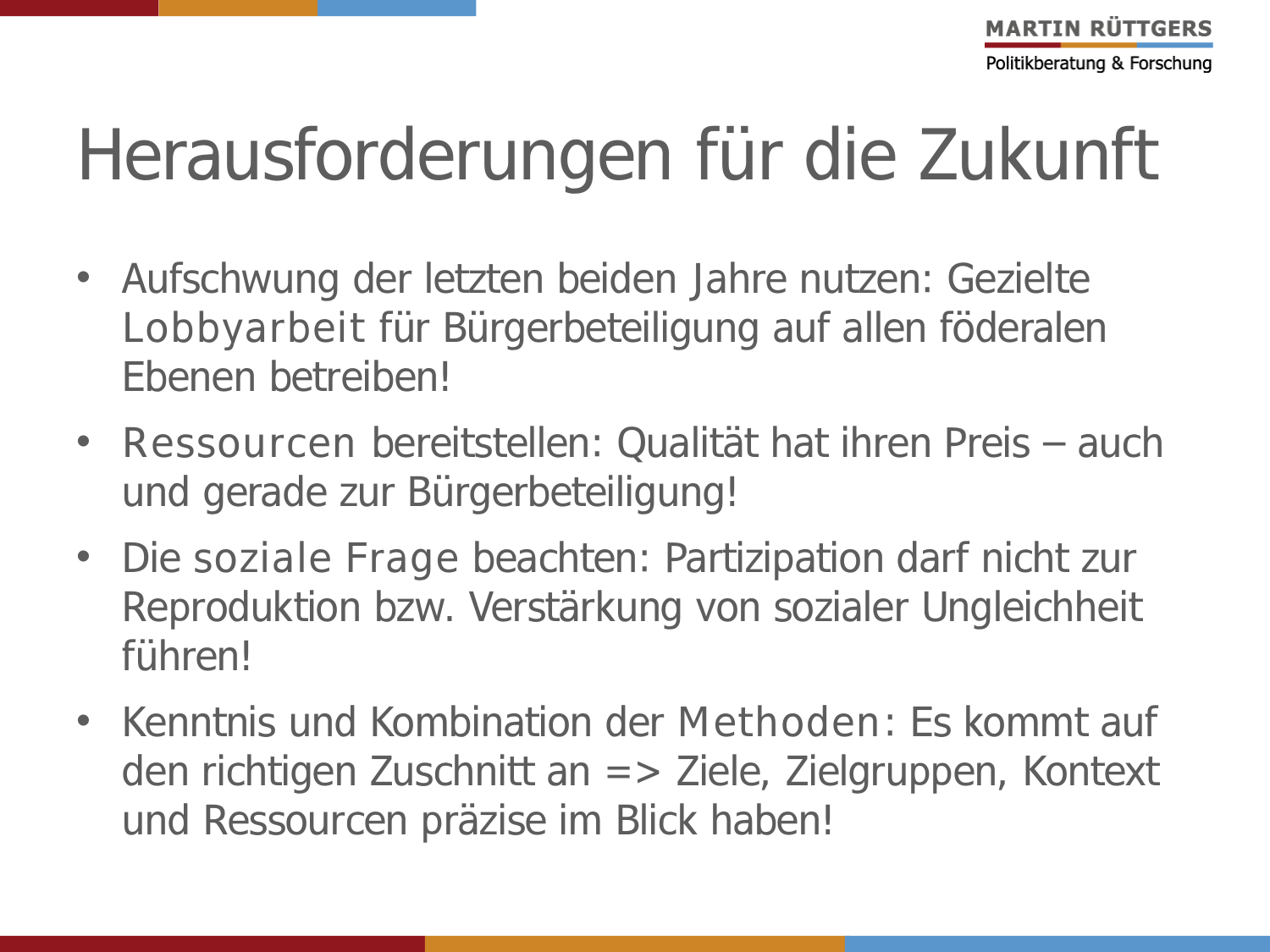

# Herausforderungen für die Zukunft
Aufschwung der letzten beiden Jahre nutzen: Gezielte Lobbyarbeit für Bürgerbeteiligung auf allen föderalen Ebenen betreiben!
Ressourcen bereitstellen: Qualität hat ihren Preis – auch und gerade zur Bürgerbeteiligung!
Die soziale Frage beachten: Partizipation darf nicht zur Reproduktion bzw. Verstärkung von sozialer Ungleichheit führen!
Kenntnis und Kombination der Methoden: Es kommt auf den richtigen Zuschnitt an => Ziele, Zielgruppen, Kontext und Ressourcen präzise im Blick haben!